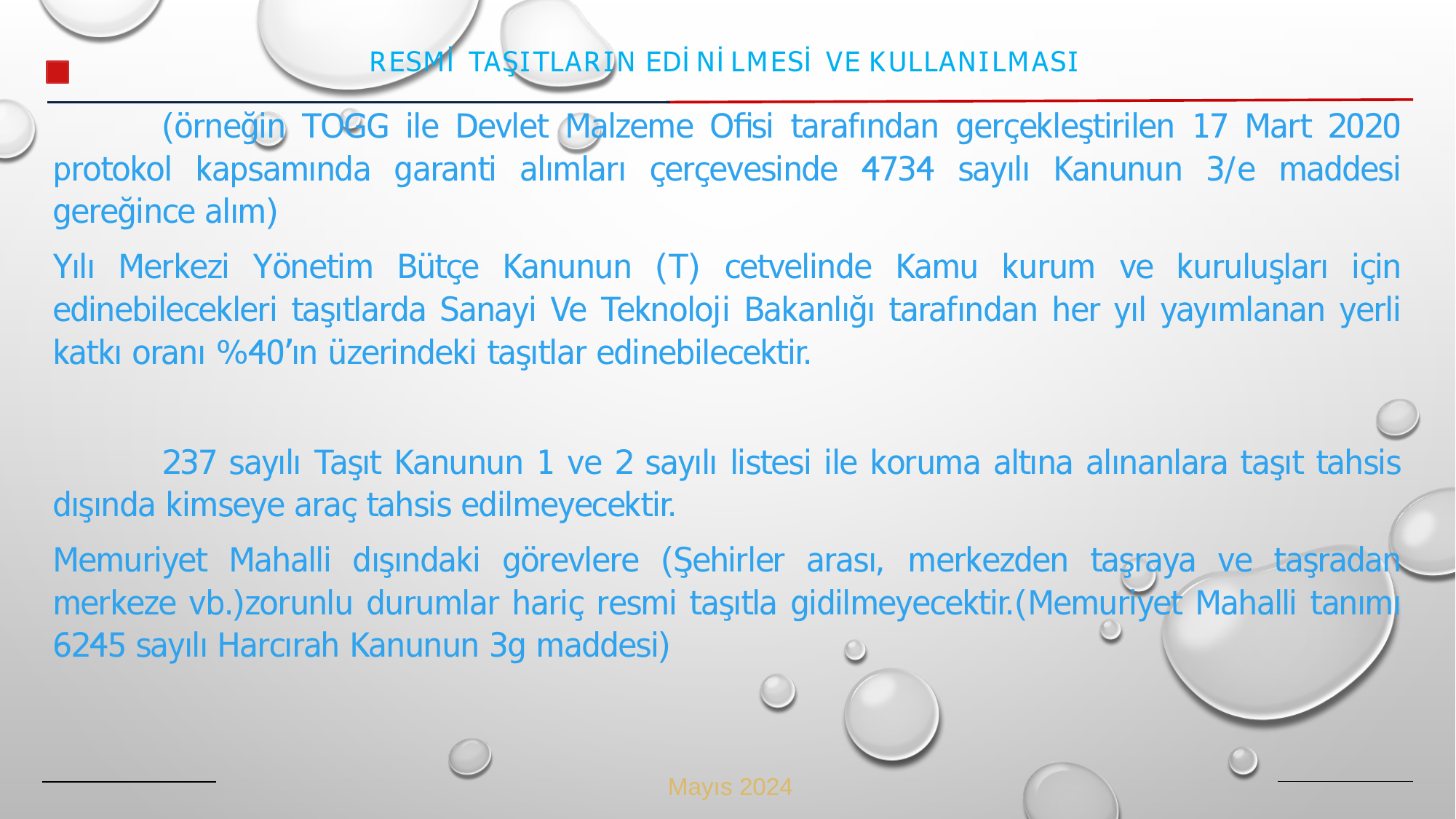

RESMİ TAŞITLARIN EDİNİLMESİ VE KULLANILMASI

	(örneğin TOGG ile Devlet Malzeme Ofisi tarafından gerçekleştirilen 17 Mart 2020 protokol kapsamında garanti alımları çerçevesinde 4734 sayılı Kanunun 3/e maddesi gereğince alım)
Yılı Merkezi Yönetim Bütçe Kanunun (T) cetvelinde Kamu kurum ve kuruluşları için edinebilecekleri taşıtlarda Sanayi Ve Teknoloji Bakanlığı tarafından her yıl yayımlanan yerli katkı oranı %40’ın üzerindeki taşıtlar edinebilecektir.

	237 sayılı Taşıt Kanunun 1 ve 2 sayılı listesi ile koruma altına alınanlara taşıt tahsis dışında kimseye araç tahsis edilmeyecektir.
Memuriyet Mahalli dışındaki görevlere (Şehirler arası, merkezden taşraya ve taşradan merkeze vb.)zorunlu durumlar hariç resmi taşıtla gidilmeyecektir.(Memuriyet Mahalli tanımı 6245 sayılı Harcırah Kanunun 3g maddesi)
Mayıs 2024